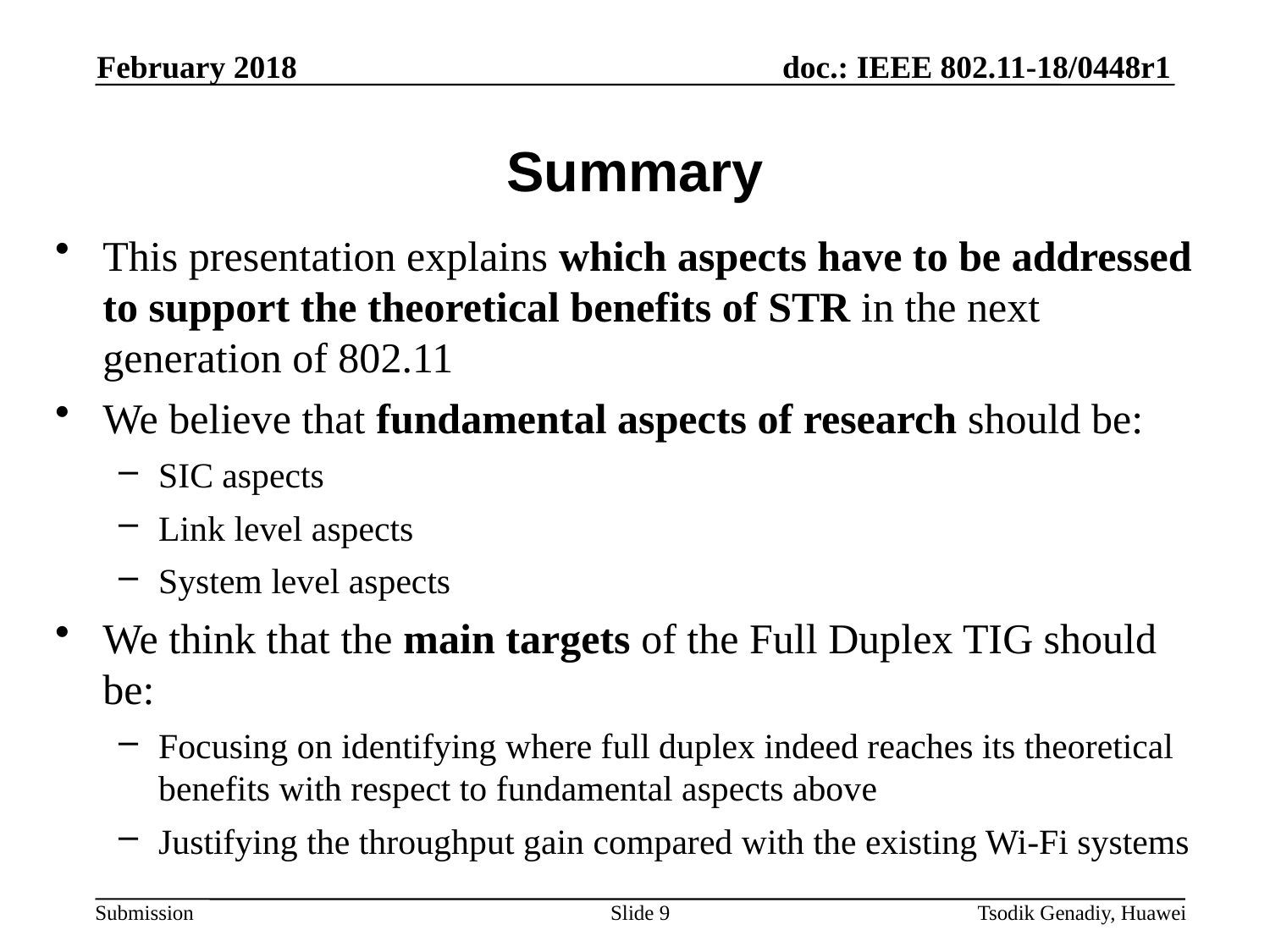

February 2018
# Summary
This presentation explains which aspects have to be addressed to support the theoretical benefits of STR in the next generation of 802.11
We believe that fundamental aspects of research should be:
SIC aspects
Link level aspects
System level aspects
We think that the main targets of the Full Duplex TIG should be:
Focusing on identifying where full duplex indeed reaches its theoretical benefits with respect to fundamental aspects above
Justifying the throughput gain compared with the existing Wi-Fi systems
Slide 9
Tsodik Genadiy, Huawei